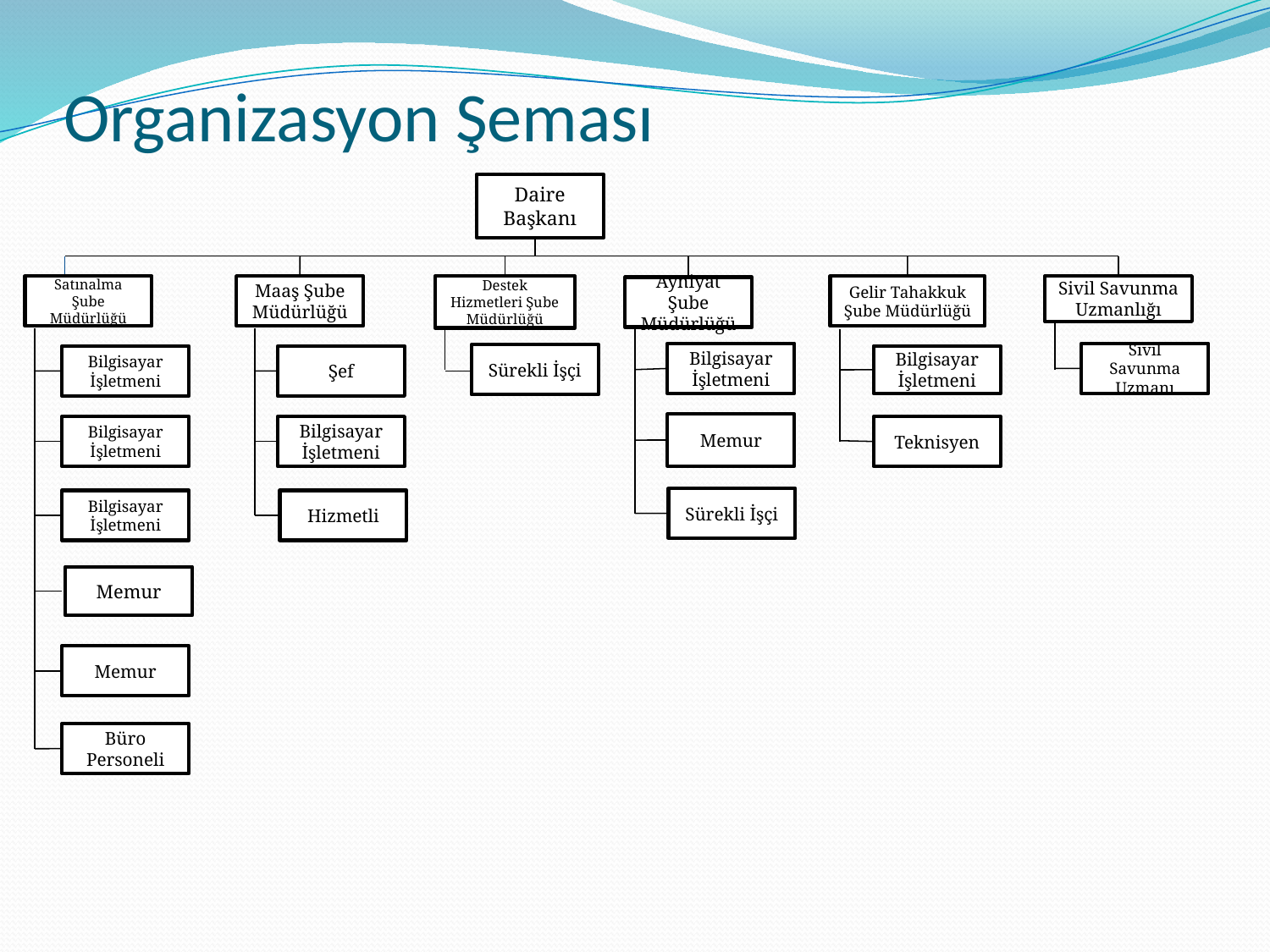

# Organizasyon Şeması
                                                                                                            .
Daire Başkanı
Satınalma Şube Müdürlüğü
Maaş Şube Müdürlüğü
Destek Hizmetleri Şube Müdürlüğü
Gelir Tahakkuk Şube Müdürlüğü
Sivil Savunma Uzmanlığı
Ayniyat Şube Müdürlüğü
Bilgisayar İşletmeni
Sivil Savunma Uzmanı
Sürekli İşçi
Bilgisayar İşletmeni
Şef
Bilgisayar İşletmeni
Memur
Bilgisayar İşletmeni
Bilgisayar İşletmeni
Teknisyen
Sürekli İşçi
Bilgisayar İşletmeni
Hizmetli
Memur
Memur
Büro Personeli